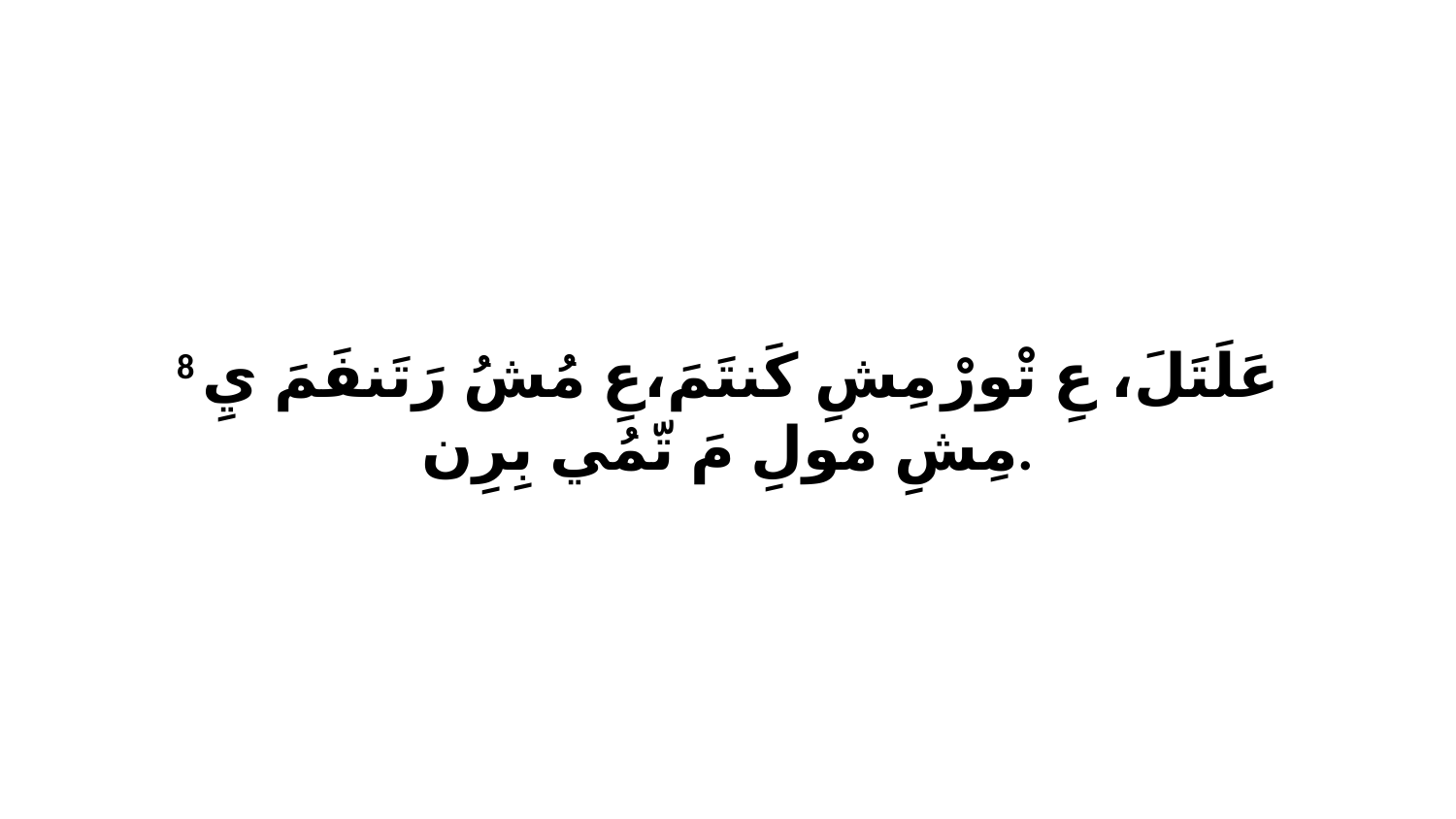

8 عَلَتَلَ، عِ تْورْ مِشِ كَنتَمَ،عِ مُشُ رَتَنفَمَ يِ مِشِ مْولِ مَ تّمُي بِرِن.